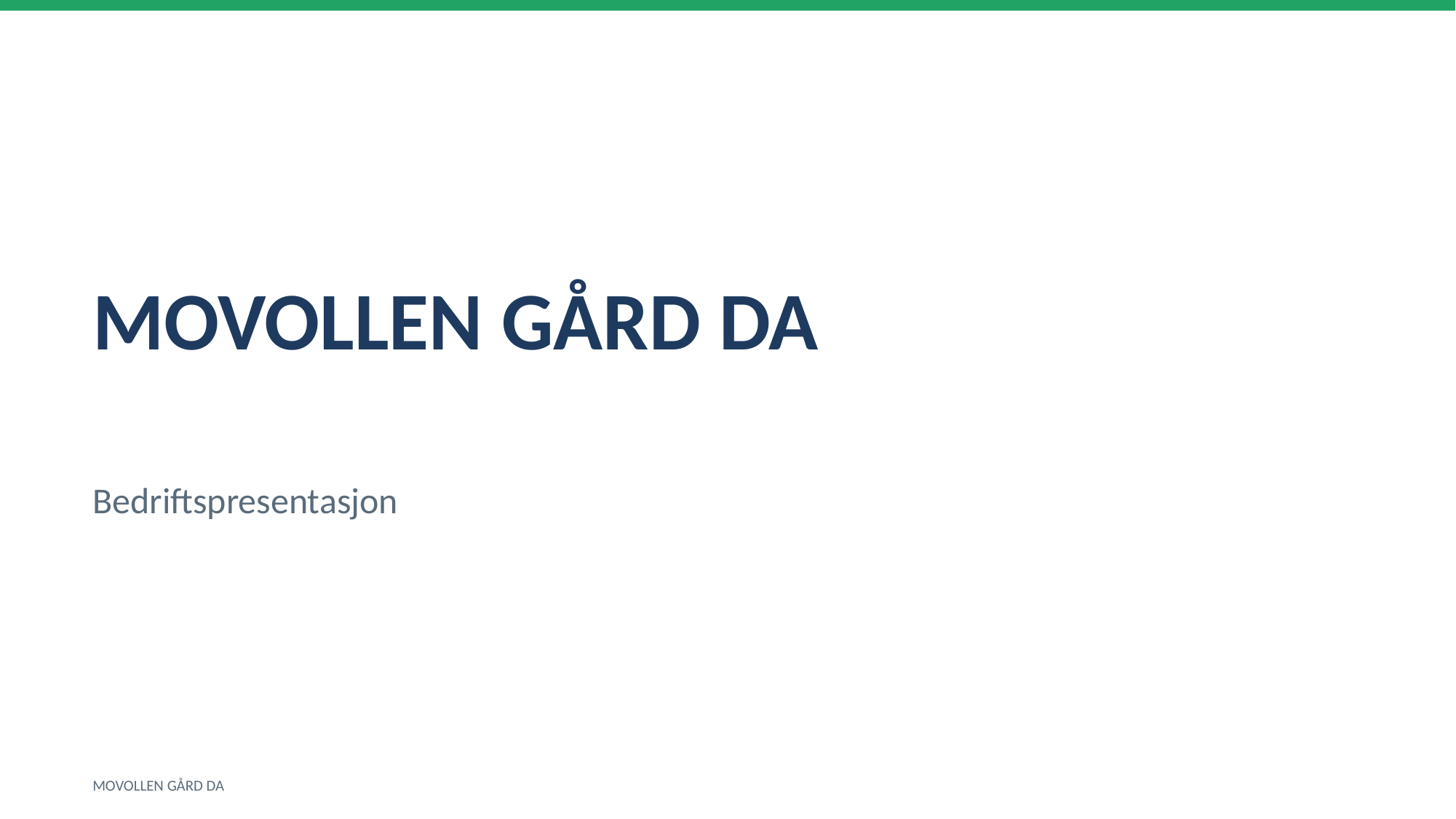

MOVOLLEN GÅRD DA
Bedriftspresentasjon
MOVOLLEN GÅRD DA